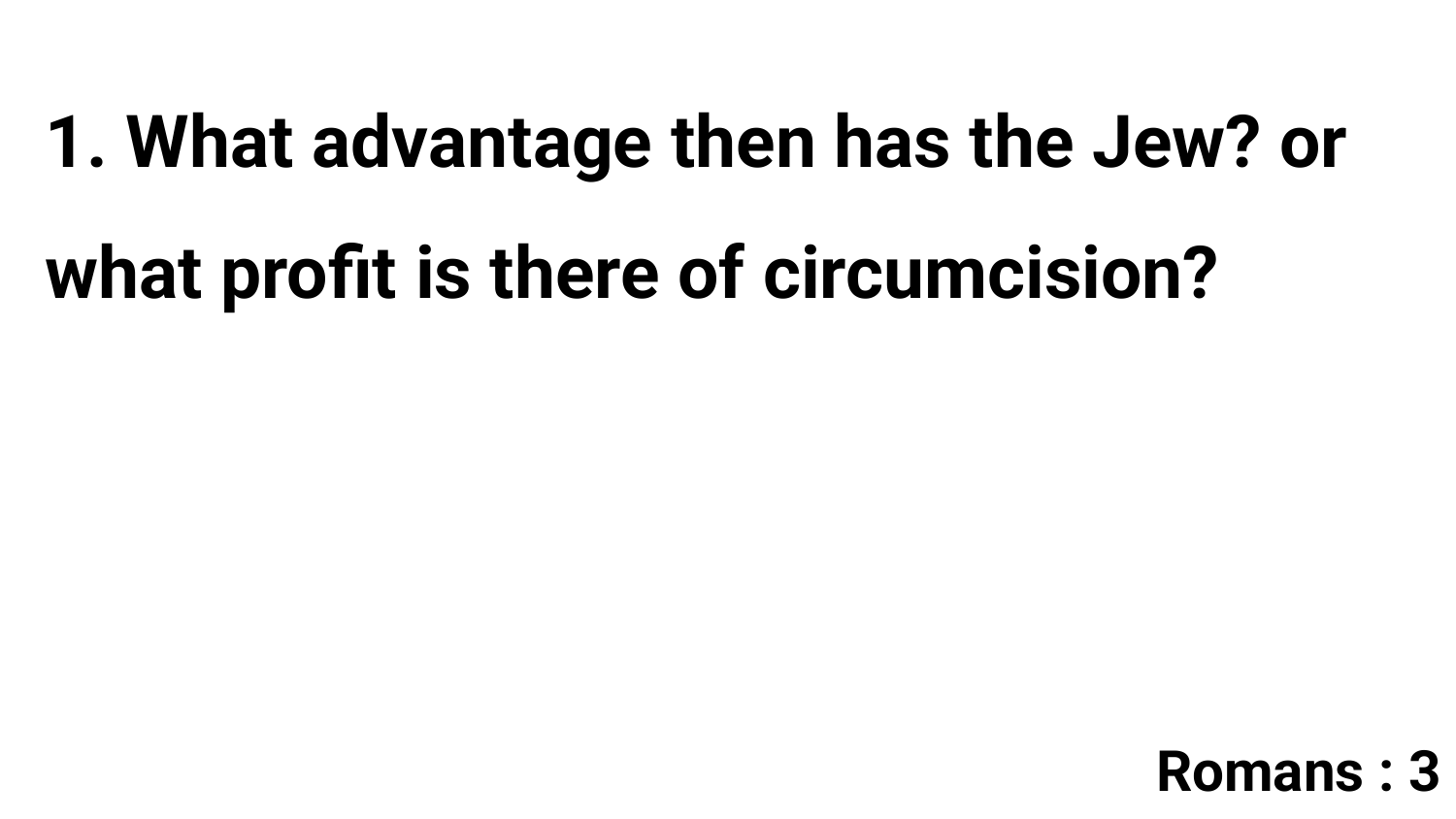

1. What advantage then has the Jew? or what profit is there of circumcision?
Romans : 3